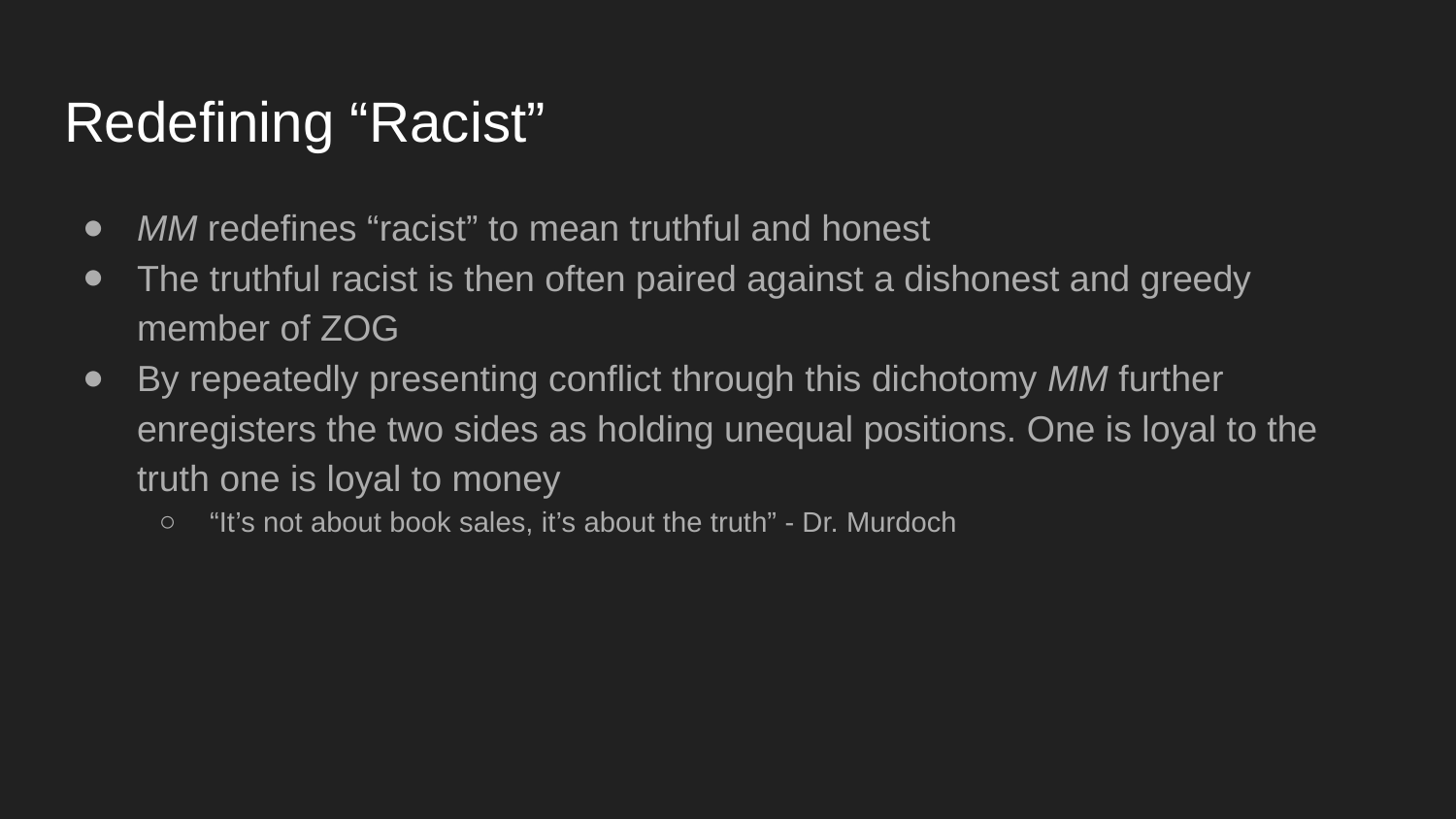

# Redefining “Racist”
MM redefines “racist” to mean truthful and honest
The truthful racist is then often paired against a dishonest and greedy member of ZOG
By repeatedly presenting conflict through this dichotomy MM further enregisters the two sides as holding unequal positions. One is loyal to the truth one is loyal to money
“It’s not about book sales, it’s about the truth” - Dr. Murdoch